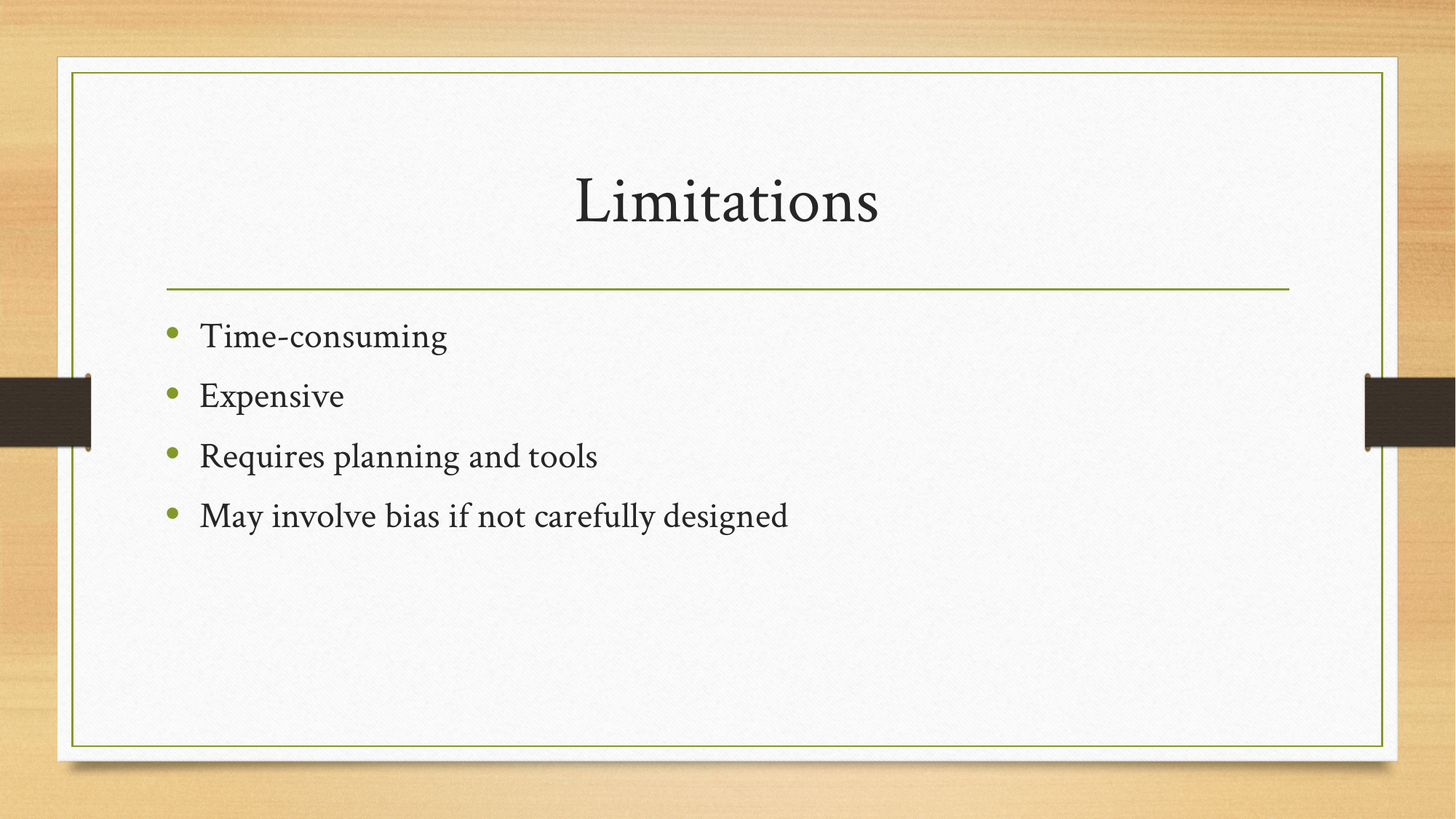

# Limitations
Time-consuming
Expensive
Requires planning and tools
May involve bias if not carefully designed